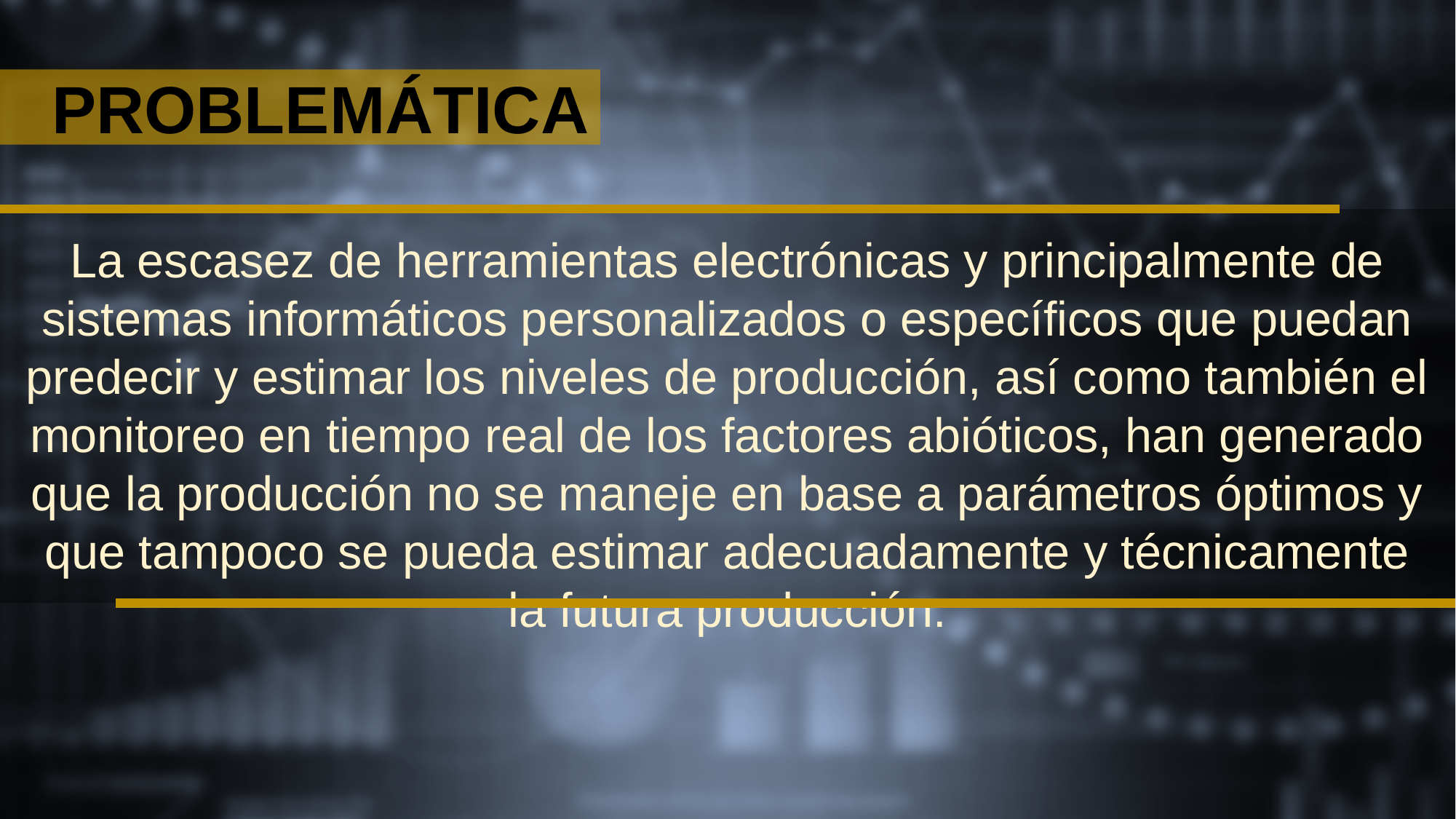

PROBLEMÁTICA

La escasez de herramientas electrónicas y principalmente de sistemas informáticos personalizados o específicos que puedan predecir y estimar los niveles de producción, así como también el monitoreo en tiempo real de los factores abióticos, han generado que la producción no se maneje en base a parámetros óptimos y que tampoco se pueda estimar adecuadamente y técnicamente la futura producción.